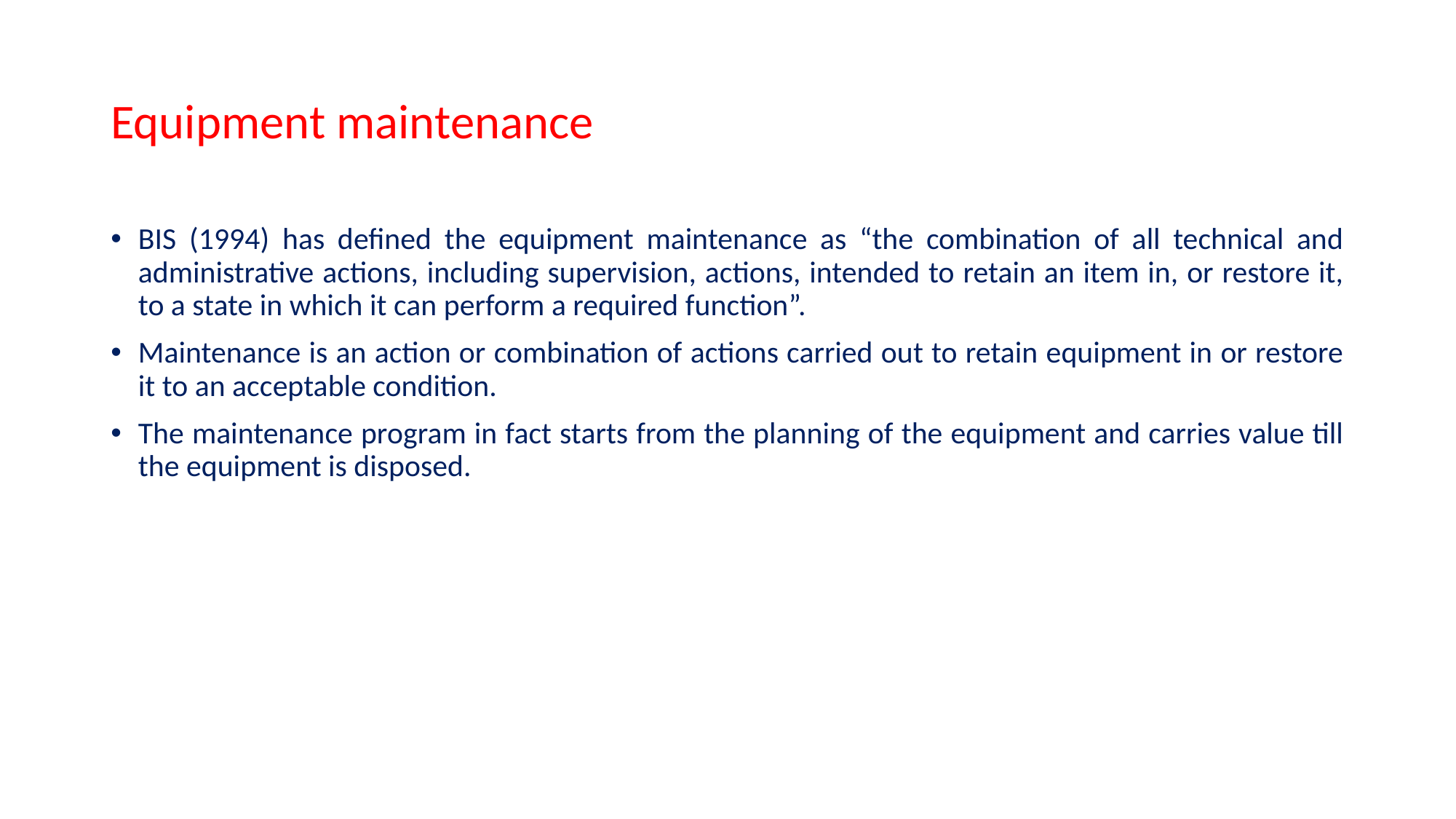

# Equipment maintenance
BIS (1994) has defined the equipment maintenance as “the combination of all technical and administrative actions, including supervision, actions, intended to retain an item in, or restore it, to a state in which it can perform a required function”.
Maintenance is an action or combination of actions carried out to retain equipment in or restore it to an acceptable condition.
The maintenance program in fact starts from the planning of the equipment and carries value till the equipment is disposed.